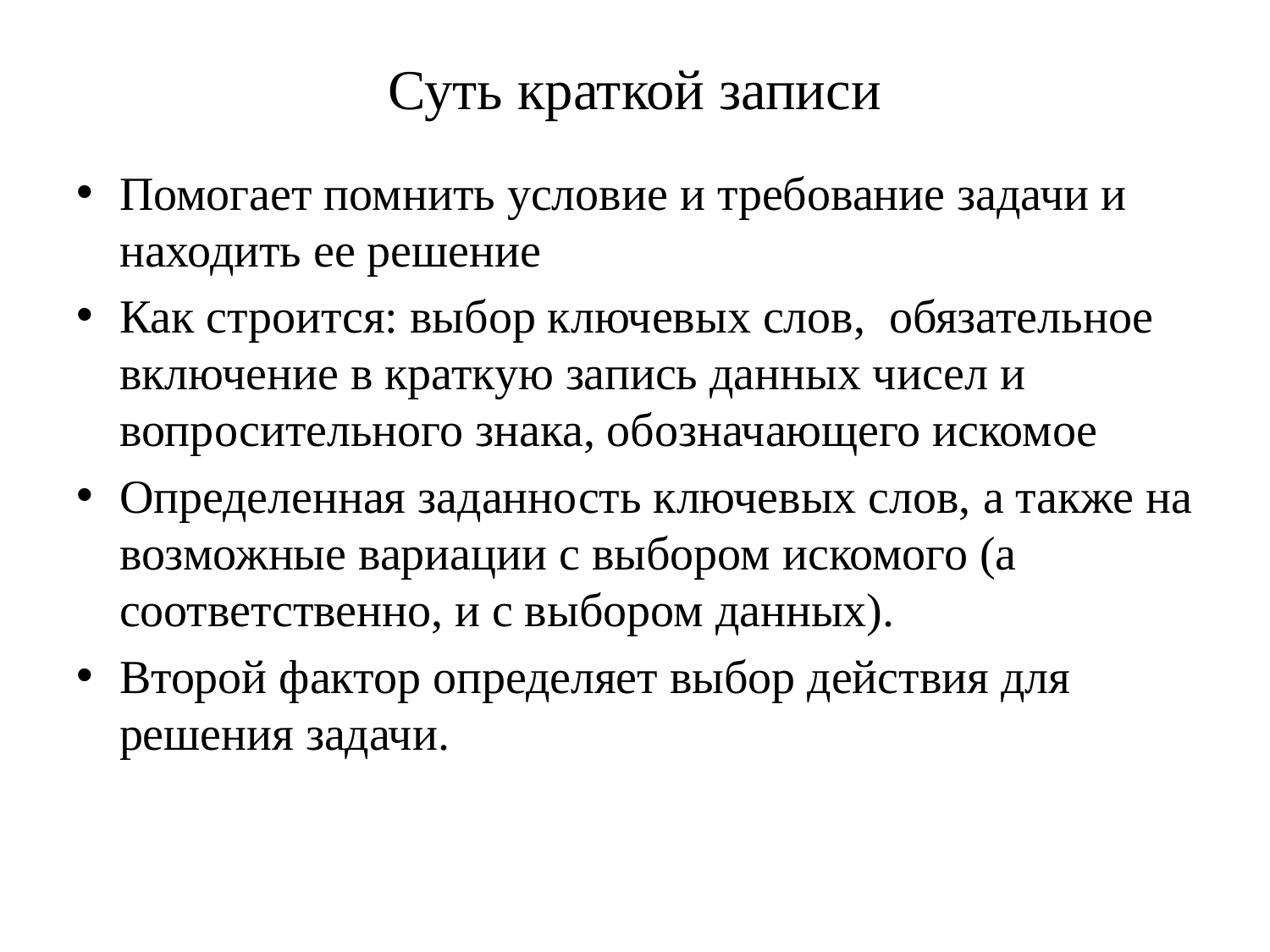

# Суть краткой записи
Помогает помнить условие и требование задачи и находить ее решение
Как строится: выбор ключевых слов,  обязательное включение в краткую запись данных чисел и вопросительного знака, обозначающего искомое
Определенная заданность ключевых слов, а также на возможные вариации с выбором искомого (а соответственно, и с выбором данных).
Второй фактор определяет выбор действия для решения задачи.